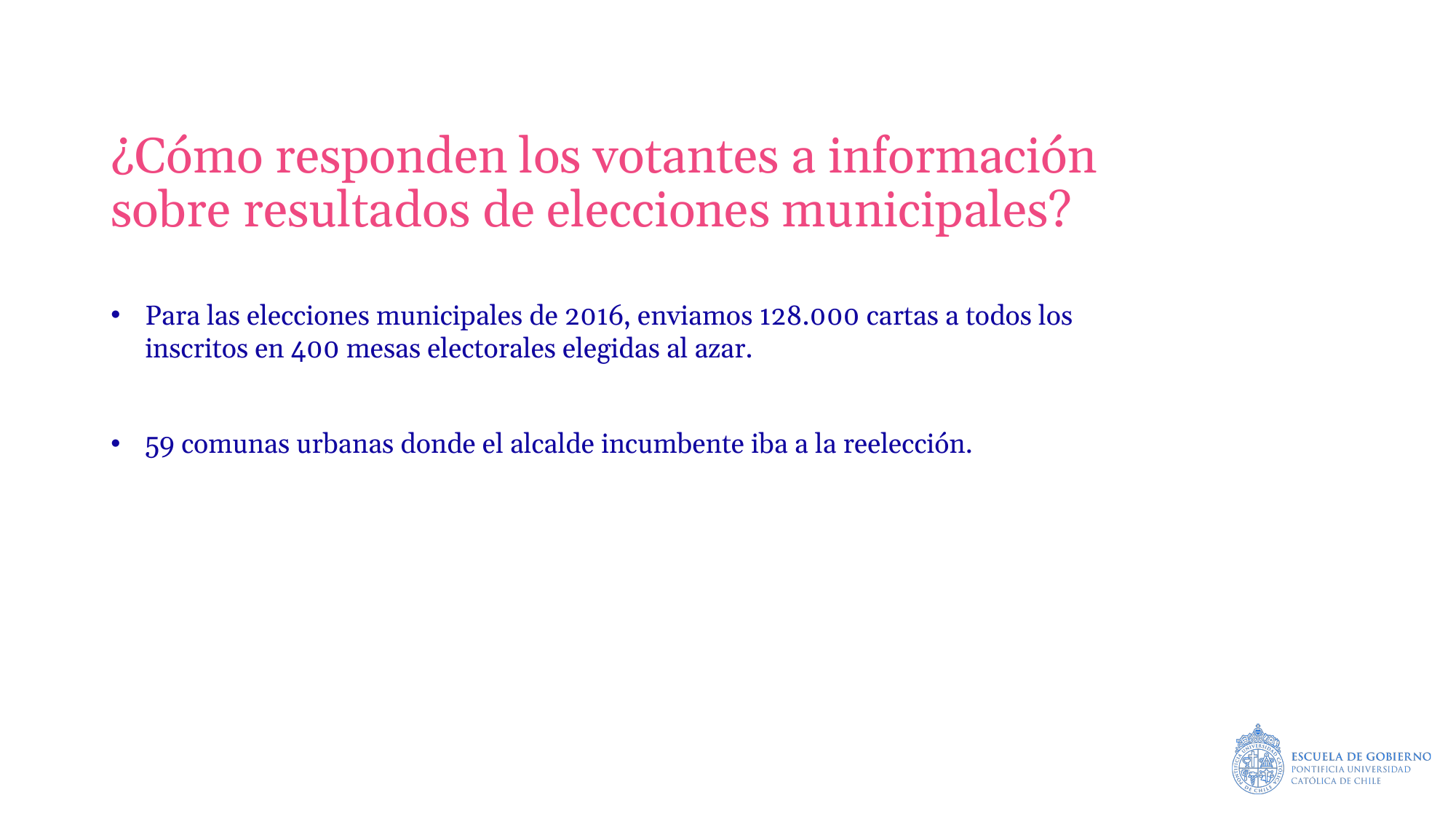

# ¿Cómo responden los votantes a información sobre resultados de elecciones municipales?
Para las elecciones municipales de 2016, enviamos 128.000 cartas a todos los inscritos en 400 mesas electorales elegidas al azar.

59 comunas urbanas donde el alcalde incumbente iba a la reelección.